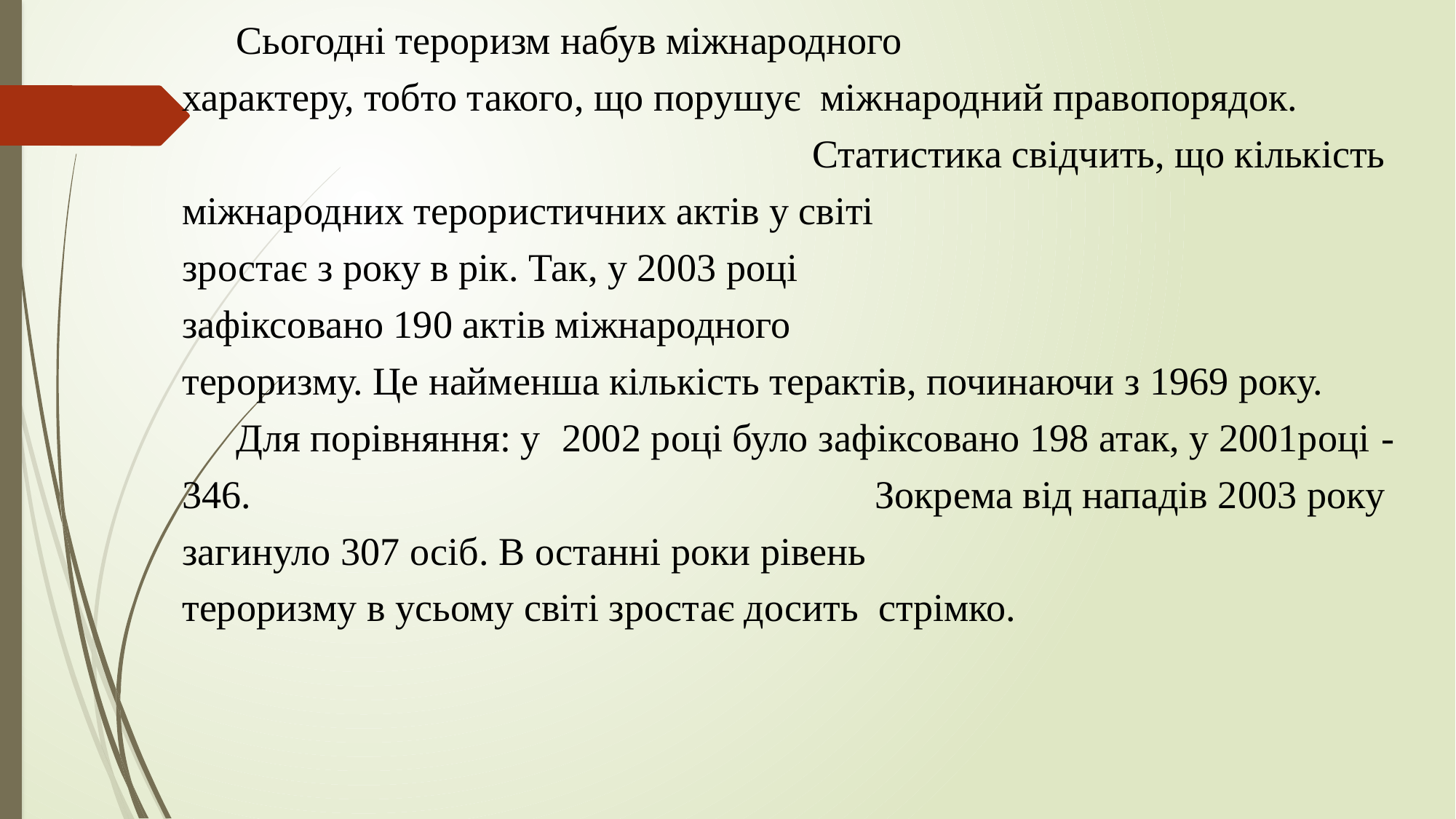

Сьогодні тероризм набув міжнародного  характеру, тобто такого, що порушує  міжнародний правопорядок.
 Статистика свідчить, що кількість  міжнародних терористичних актів у світі  зростає з року в рік. Так, у 2003 році  зафіксовано 190 актів міжнародного  тероризму. Це найменша кількість терактів, починаючи з 1969 року.
Для порівняння: у  2002 році було зафіксовано 198 атак, у 2001році -346.  Зокрема від нападів 2003 року  загинуло 307 осіб. В останні роки рівень  тероризму в усьому світі зростає досить  стрімко.